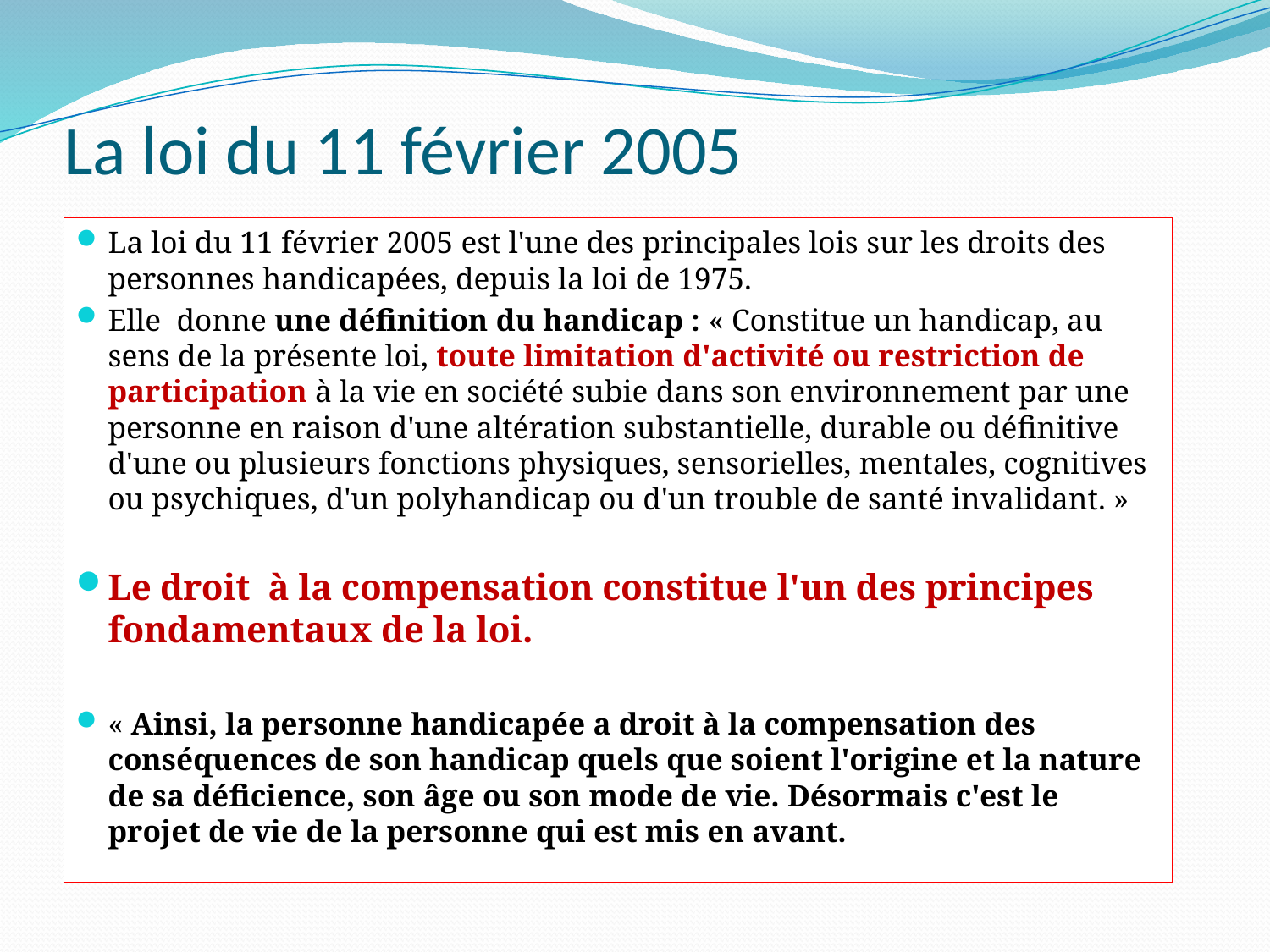

# La loi du 11 février 2005
La loi du 11 février 2005 est l'une des principales lois sur les droits des personnes handicapées, depuis la loi de 1975.
Elle  donne une définition du handicap : « Constitue un handicap, au sens de la présente loi, toute limitation d'activité ou restriction de participation à la vie en société subie dans son environnement par une personne en raison d'une altération substantielle, durable ou définitive d'une ou plusieurs fonctions physiques, sensorielles, mentales, cognitives ou psychiques, d'un polyhandicap ou d'un trouble de santé invalidant. »

Le droit  à la compensation constitue l'un des principes fondamentaux de la loi.

« Ainsi, la personne handicapée a droit à la compensation des conséquences de son handicap quels que soient l'origine et la nature de sa déficience, son âge ou son mode de vie. Désormais c'est le projet de vie de la personne qui est mis en avant.